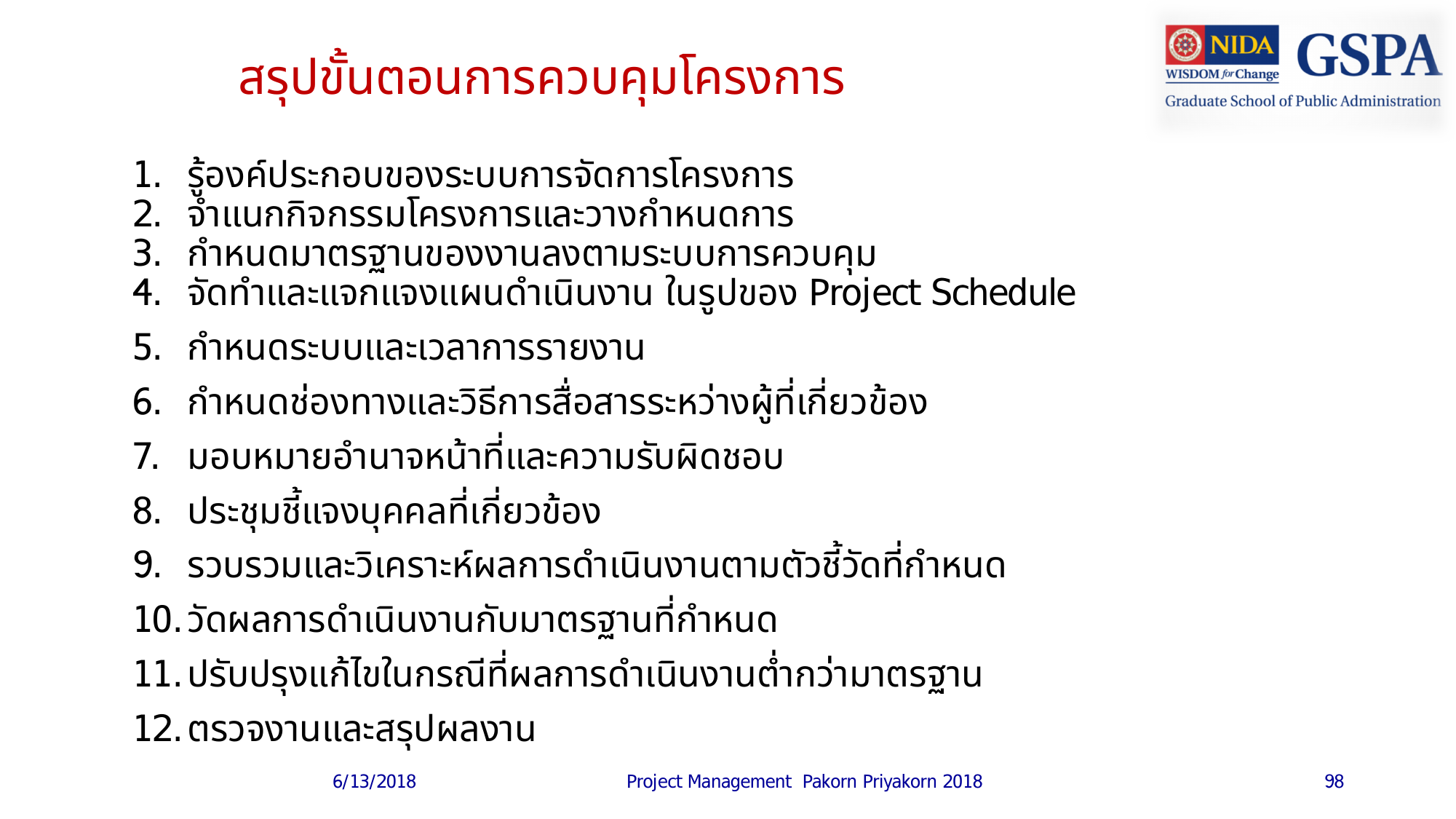

# สรุปขั้นตอนการควบคุมโครงการ
รู้องค์ประกอบของระบบการจัดการโครงการ
จำแนกกิจกรรมโครงการและวางกำหนดการ
กำหนดมาตรฐานของงานลงตามระบบการควบคุม
จัดทำและแจกแจงแผนดำเนินงาน ในรูปของ Project Schedule
กำหนดระบบและเวลาการรายงาน
กำหนดช่องทางและวิธีการสื่อสารระหว่างผู้ที่เกี่ยวข้อง
มอบหมายอำนาจหน้าที่และความรับผิดชอบ
ประชุมชี้แจงบุคคลที่เกี่ยวข้อง
รวบรวมและวิเคราะห์ผลการดำเนินงานตามตัวชี้วัดที่กำหนด
วัดผลการดำเนินงานกับมาตรฐานที่กำหนด
ปรับปรุงแก้ไขในกรณีที่ผลการดำเนินงานต่ำกว่ามาตรฐาน
ตรวจงานและสรุปผลงาน

6/13/2018
Project Management  Pakorn Priyakorn 2018
98